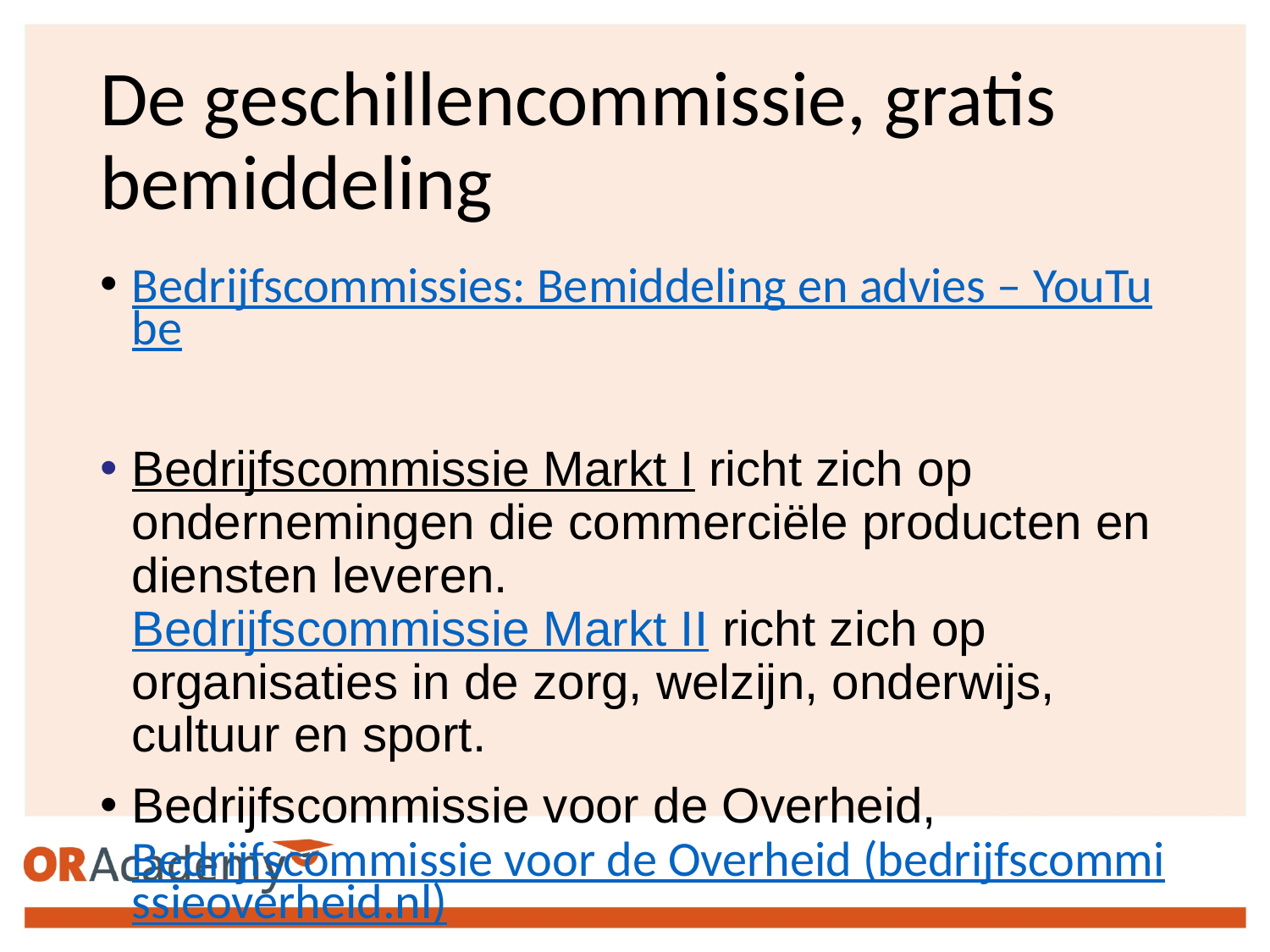

# De geschillencommissie, gratis bemiddeling
Bedrijfscommissies: Bemiddeling en advies – YouTube

Bedrijfscommissie Markt I richt zich op ondernemingen die commerciële producten en diensten leveren.
Bedrijfscommissie Markt II richt zich op organisaties in de zorg, welzijn, onderwijs, cultuur en sport.
Bedrijfscommissie voor de Overheid, Bedrijfscommissie voor de Overheid (bedrijfscommissieoverheid.nl)